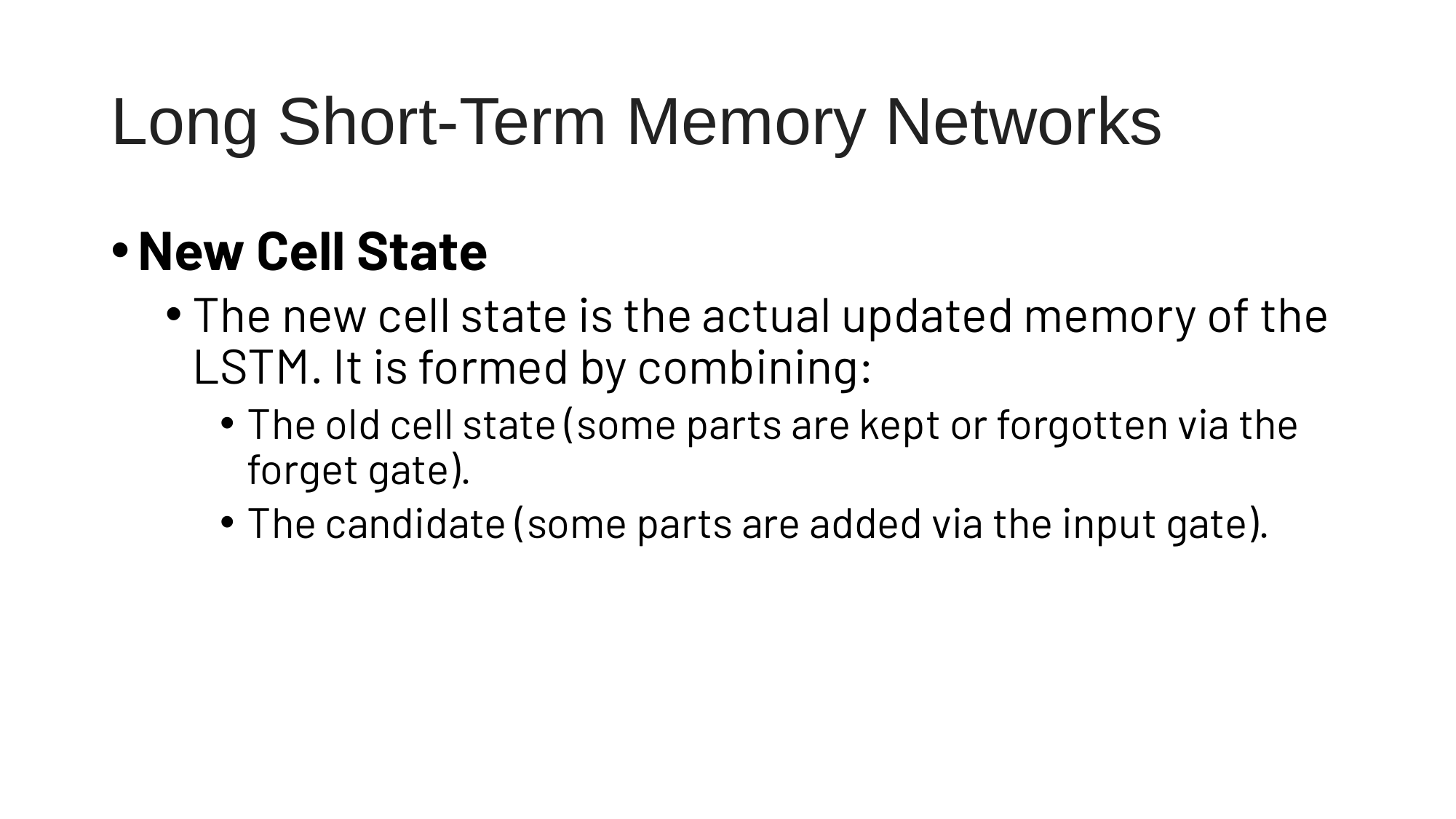

# Long Short-Term Memory Networks
New Cell State
The new cell state is the actual updated memory of the LSTM. It is formed by combining:
The old cell state (some parts are kept or forgotten via the forget gate).
The candidate (some parts are added via the input gate).